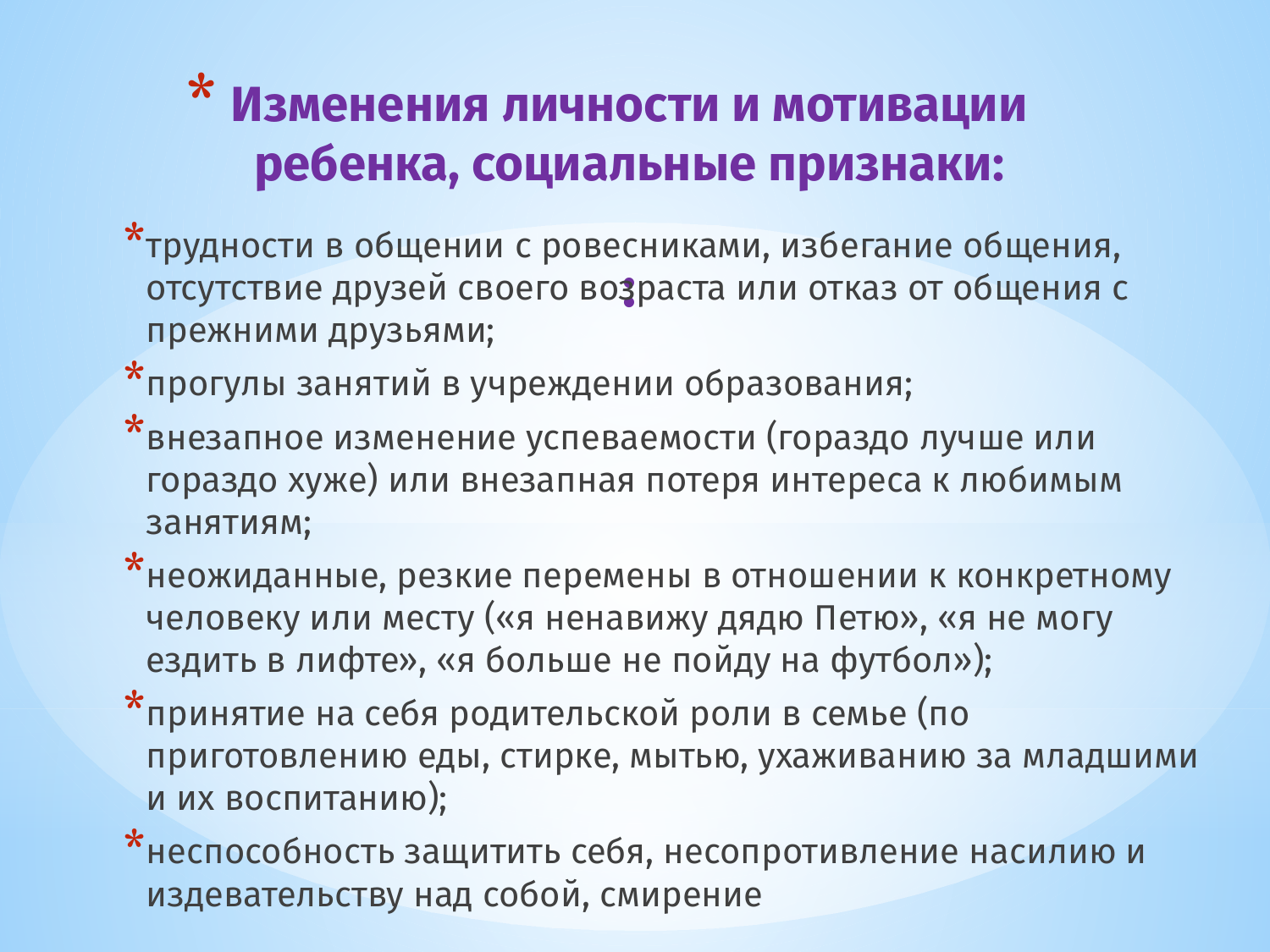

# Изменения личности и мотивации ребенка, социальные признаки: :
трудности в общении с ровесниками, избегание общения, отсутствие друзей своего возраста или отказ от общения с прежними друзьями;
прогулы занятий в учреждении образования;
внезапное изменение успеваемости (гораздо лучше или гораздо хуже) или внезапная потеря интереса к любимым занятиям;
неожиданные, резкие перемены в отношении к конкретному человеку или месту («я ненавижу дядю Петю», «я не могу ездить в лифте», «я больше не пойду на футбол»);
принятие на себя родительской роли в семье (по приготовлению еды, стирке, мытью, ухаживанию за младшими и их воспитанию);
неспособность защитить себя, несопротивление насилию и издевательству над собой, смирение